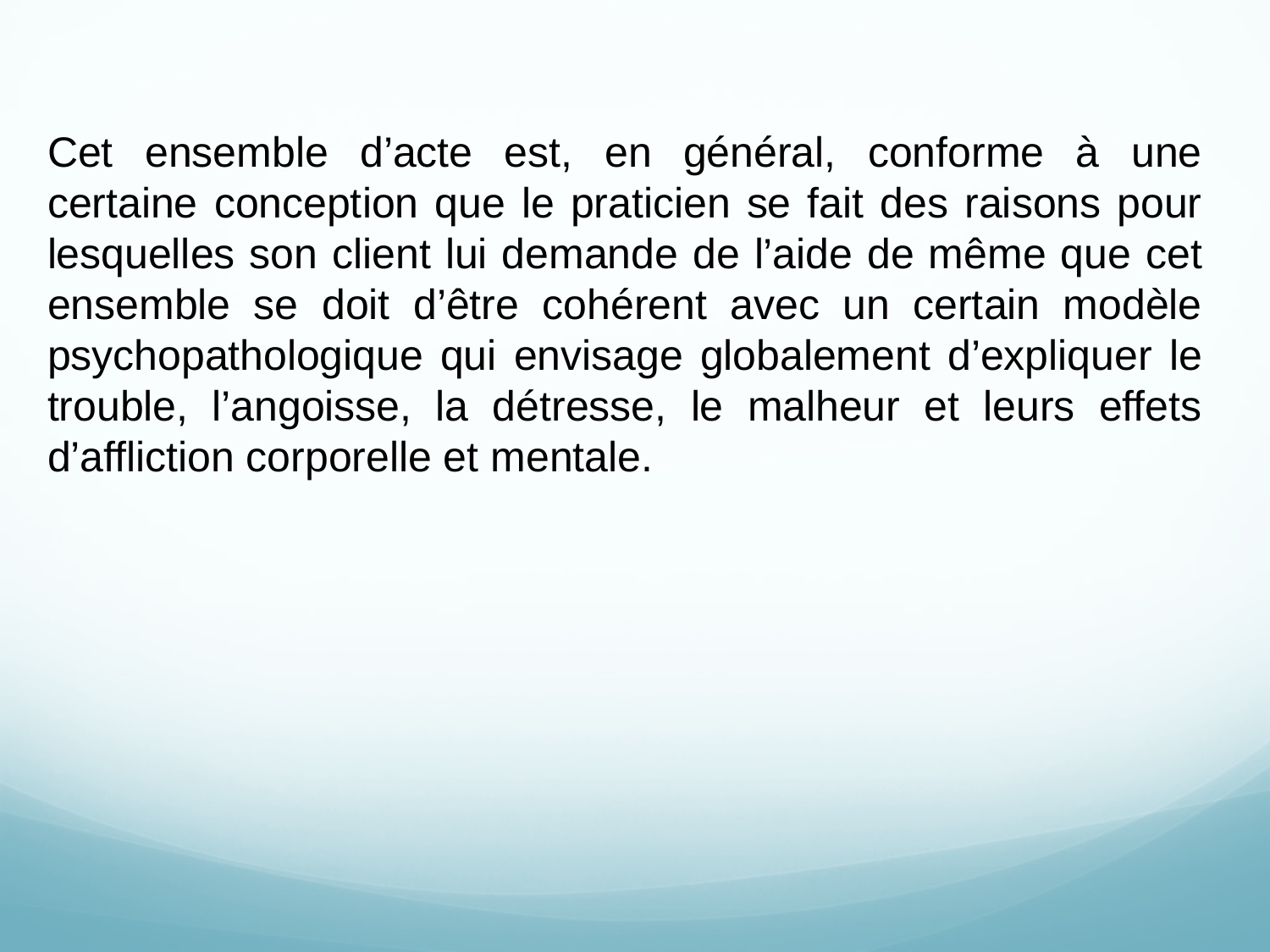

Cet ensemble d’acte est, en général, conforme à une certaine conception que le praticien se fait des raisons pour lesquelles son client lui demande de l’aide de même que cet ensemble se doit d’être cohérent avec un certain modèle psychopathologique qui envisage globalement d’expliquer le trouble, l’angoisse, la détresse, le malheur et leurs effets d’affliction corporelle et mentale.